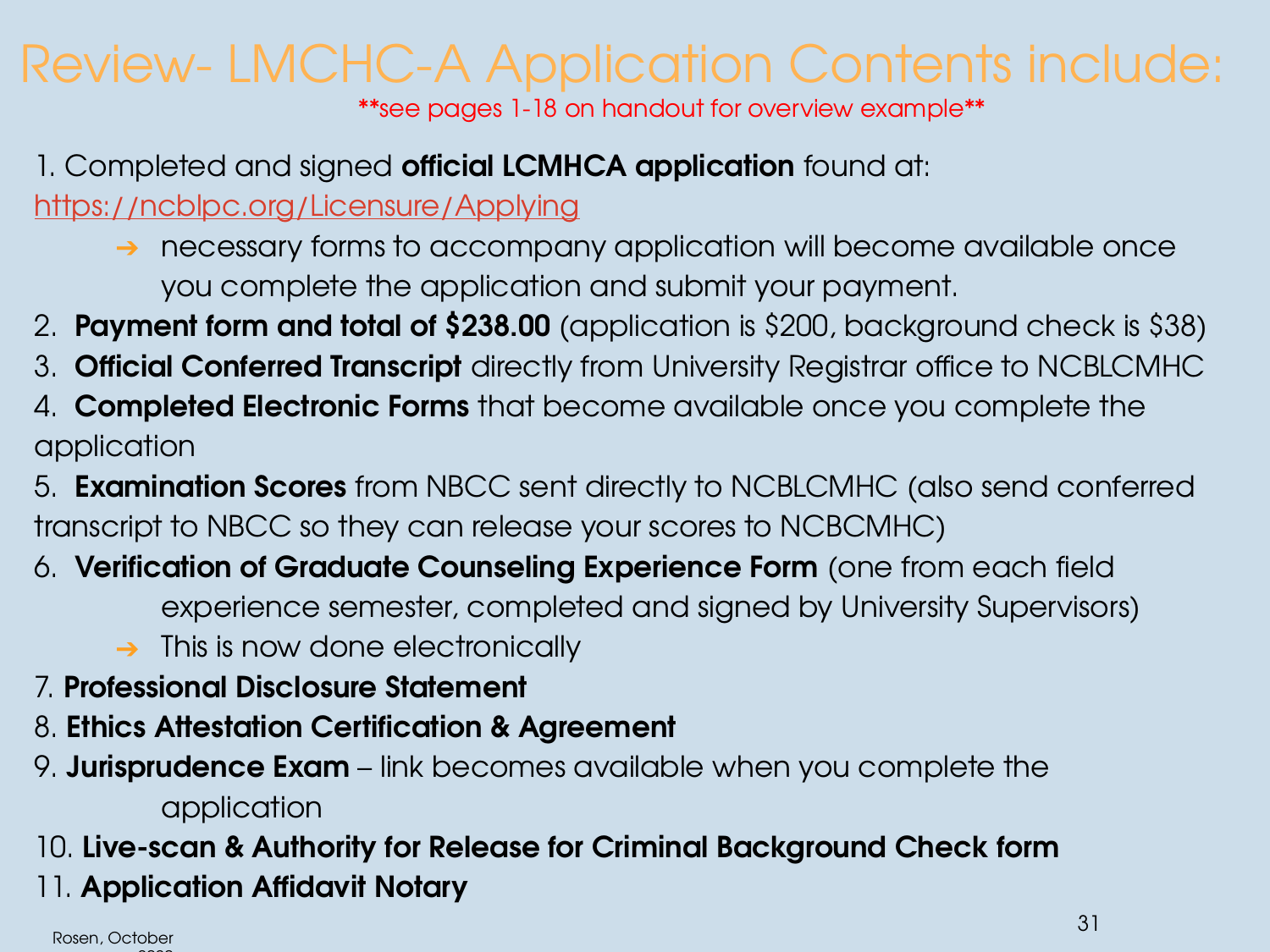

# Review- LMCHC-A Application Contents include:
**see pages 1-18 on handout for overview example**
1. Completed and signed official LCMHCA application found at: https://ncblpc.org/Licensure/Applying
necessary forms to accompany application will become available once you complete the application and submit your payment.
2.  Payment form and total of $238.00 (application is $200, background check is $38)
3.  Official Conferred Transcript directly from University Registrar office to NCBLCMHC
4.  Completed Electronic Forms that become available once you complete the	application
5.  Examination Scores from NBCC sent directly to NCBLCMHC (also send conferred transcript to NBCC so they can release your scores to NCBCMHC)
6.  Verification of Graduate Counseling Experience Form (one from each field		experience semester, completed and signed by University Supervisors)
This is now done electronically
7. Professional Disclosure Statement
8. Ethics Attestation Certification & Agreement
9. Jurisprudence Exam – link becomes available when you complete the			application
10. Live-scan & Authority for Release for Criminal Background Check form
11. Application Affidavit Notary

31
Rosen, October 2020